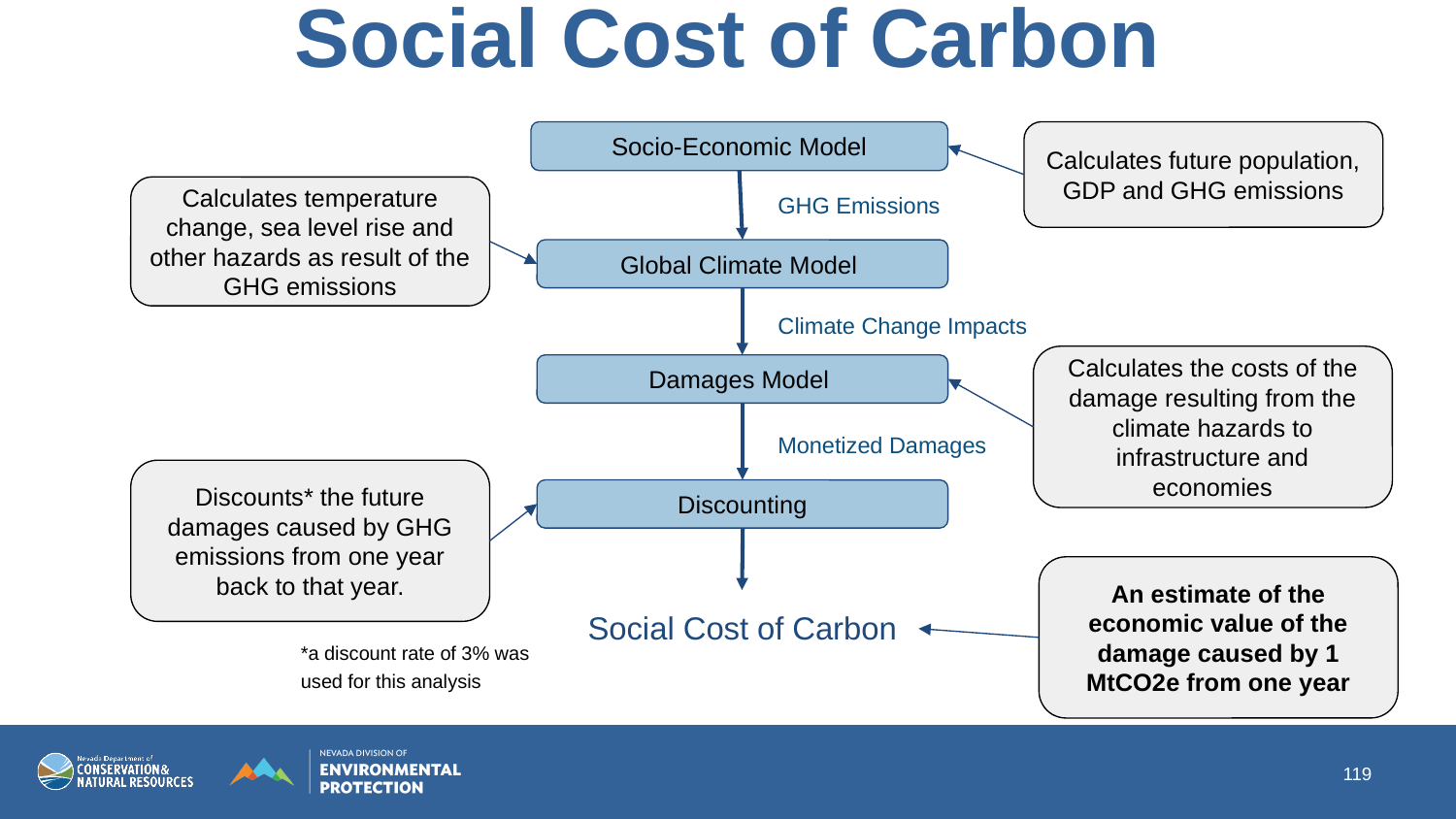

Social Cost of Carbon
Calculates future population, GDP and GHG emissions
Socio-Economic Model
Calculates temperature change, sea level rise and other hazards as result of the GHG emissions
GHG Emissions
Global Climate Model
Climate Change Impacts
Calculates the costs of the damage resulting from the climate hazards to infrastructure and economies
Damages Model
Monetized Damages
Discounts* the future damages caused by GHG emissions from one year back to that year.
Discounting
An estimate of the economic value of the damage caused by 1 MtCO2e from one year
Social Cost of Carbon
*a discount rate of 3% was used for this analysis
119